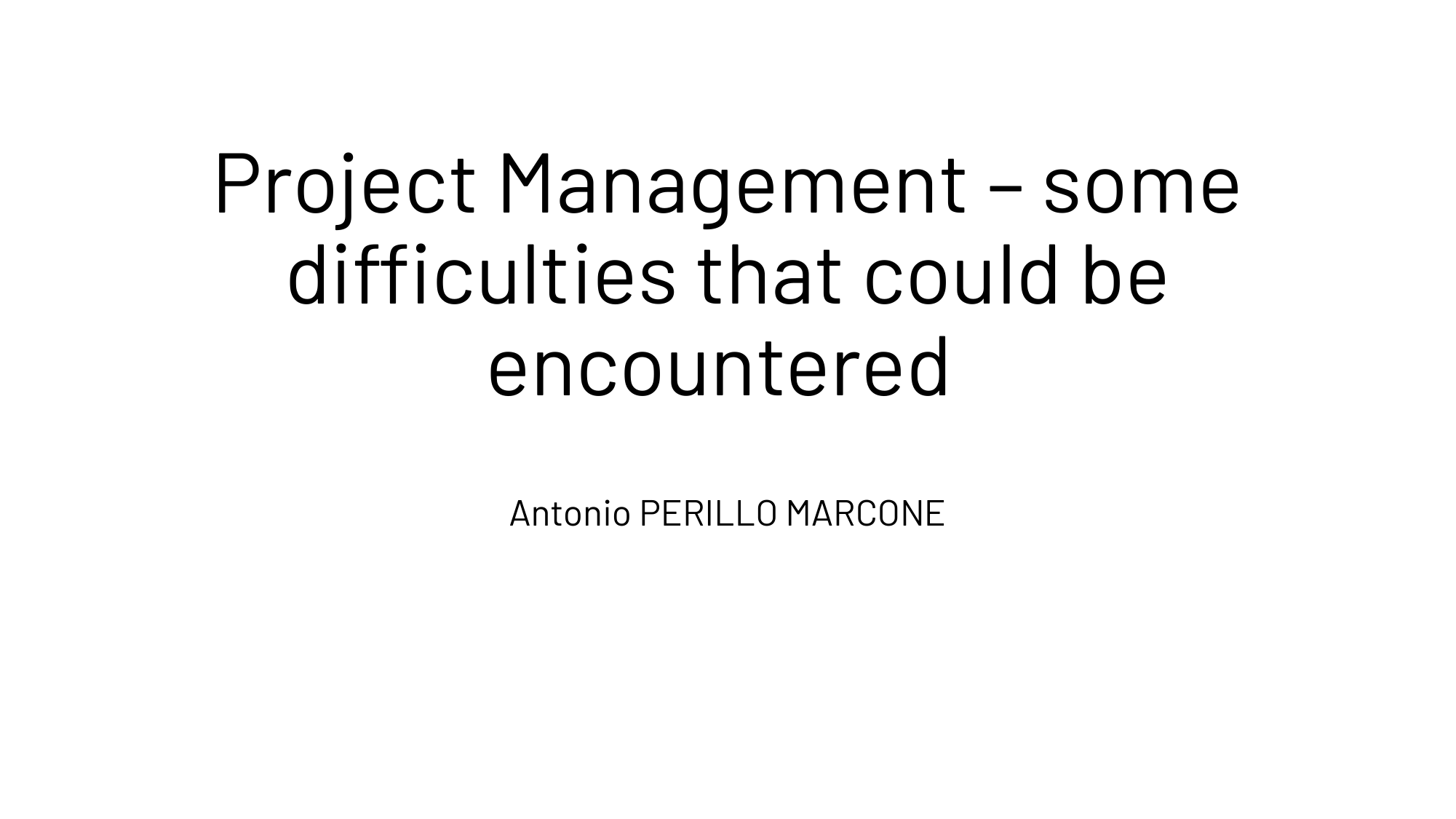

# Project Management – some difficulties that could be encountered

Antonio PERILLO MARCONE